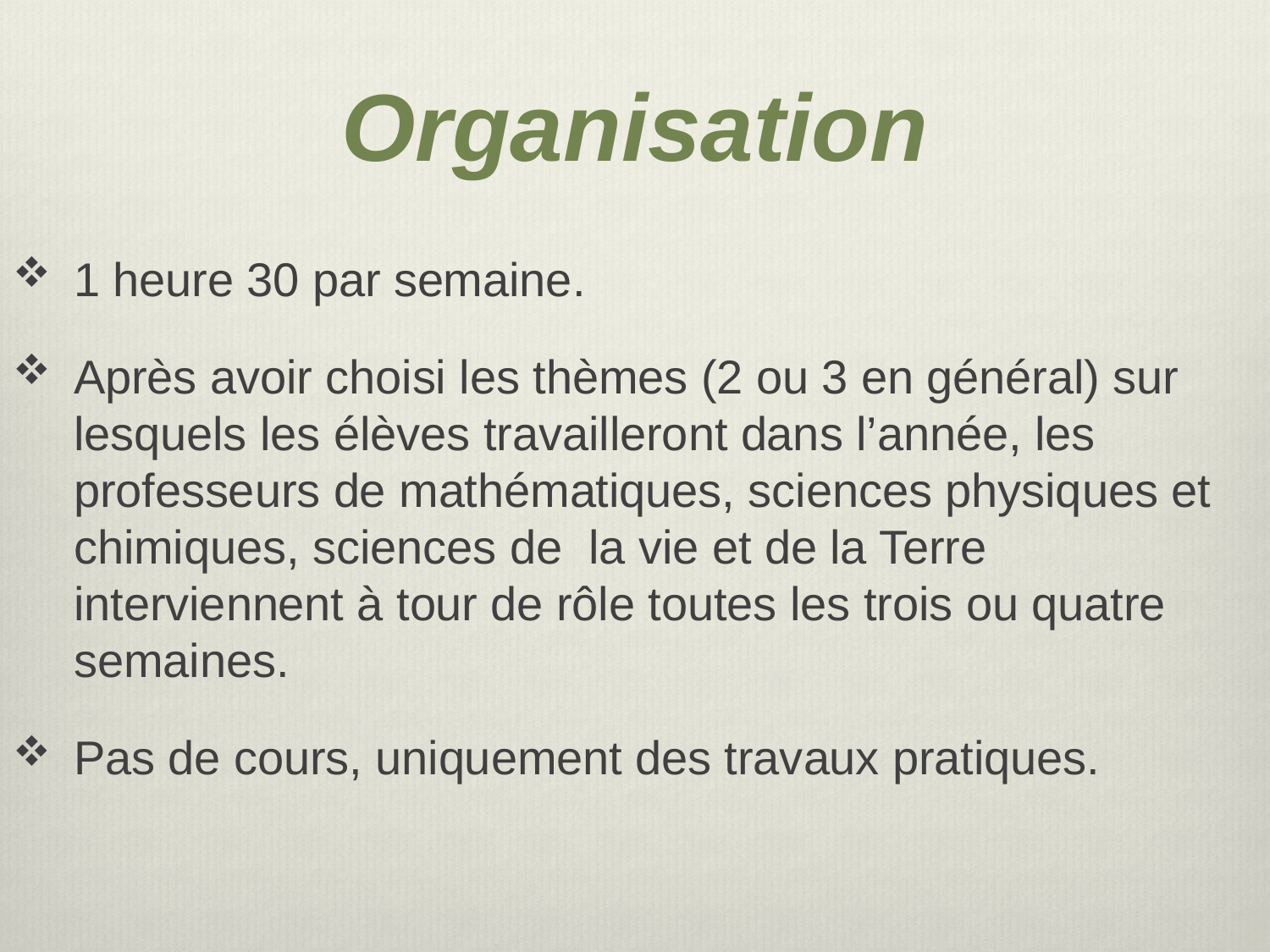

# Organisation
1 heure 30 par semaine.
Après avoir choisi les thèmes (2 ou 3 en général) sur lesquels les élèves travailleront dans l’année, les  professeurs de mathématiques, sciences physiques et chimiques, sciences de  la vie et de la Terre interviennent à tour de rôle toutes les trois ou quatre semaines.
Pas de cours, uniquement des travaux pratiques.